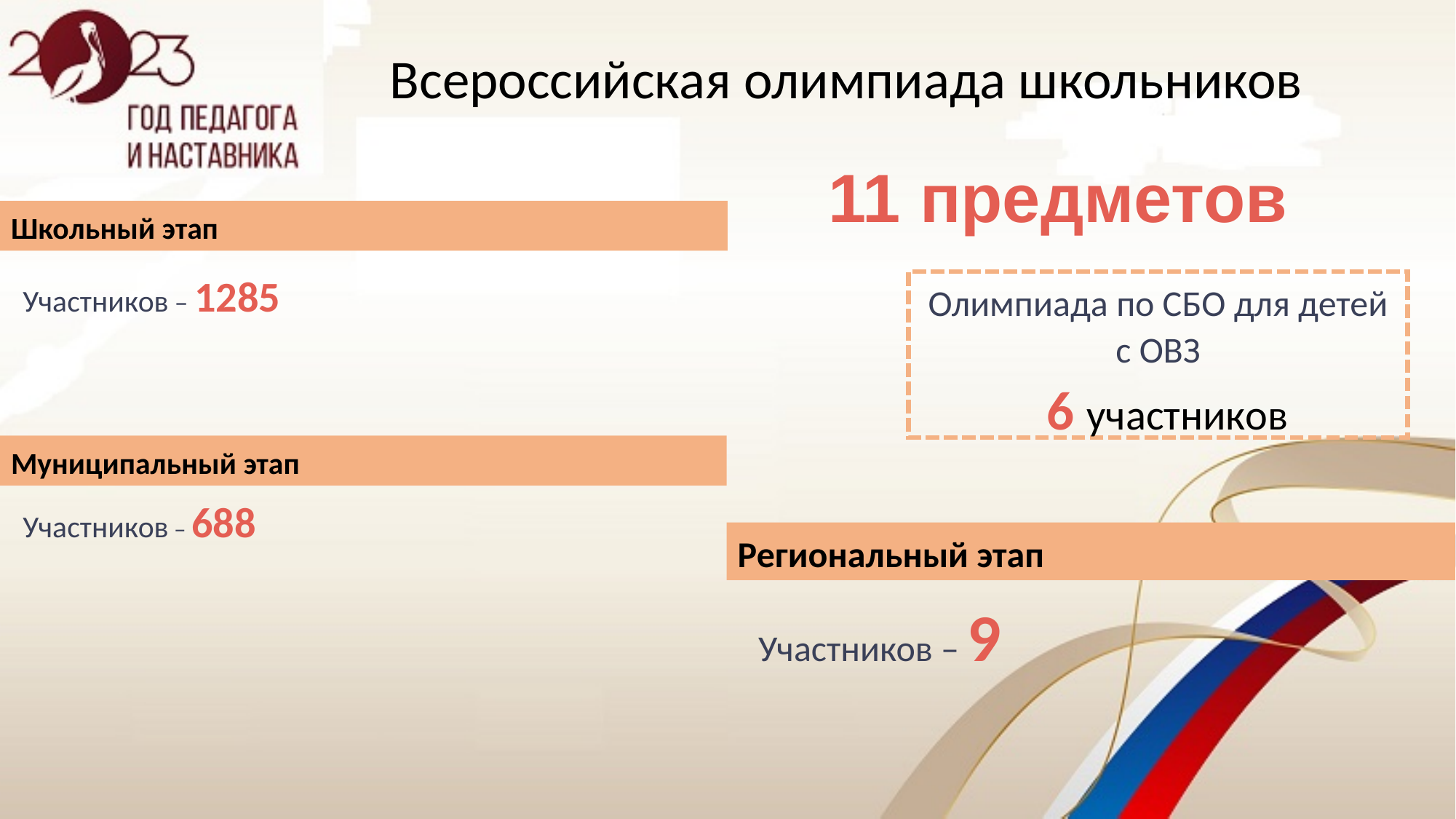

Всероссийская олимпиада школьников
11 предметов
Школьный этап
Участников – 1285

Олимпиада по СБО для детей с ОВЗ
   6 участников

Муниципальный этап
Участников – 688

Региональный этап
Участников – 9